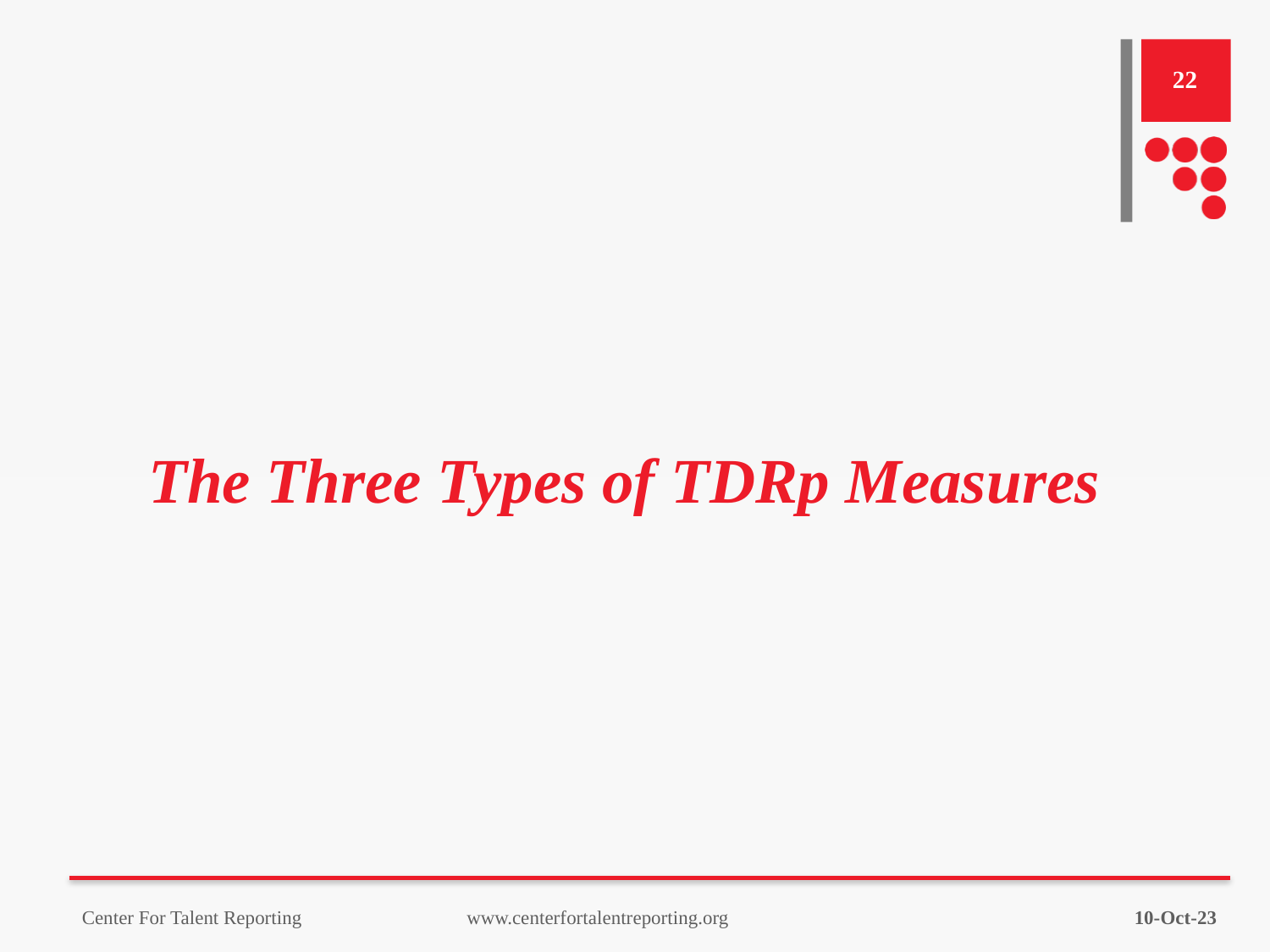

22
# The Three Types of TDRp Measures
10-Oct-23
Center For Talent Reporting                                  www.centerfortalentreporting.org